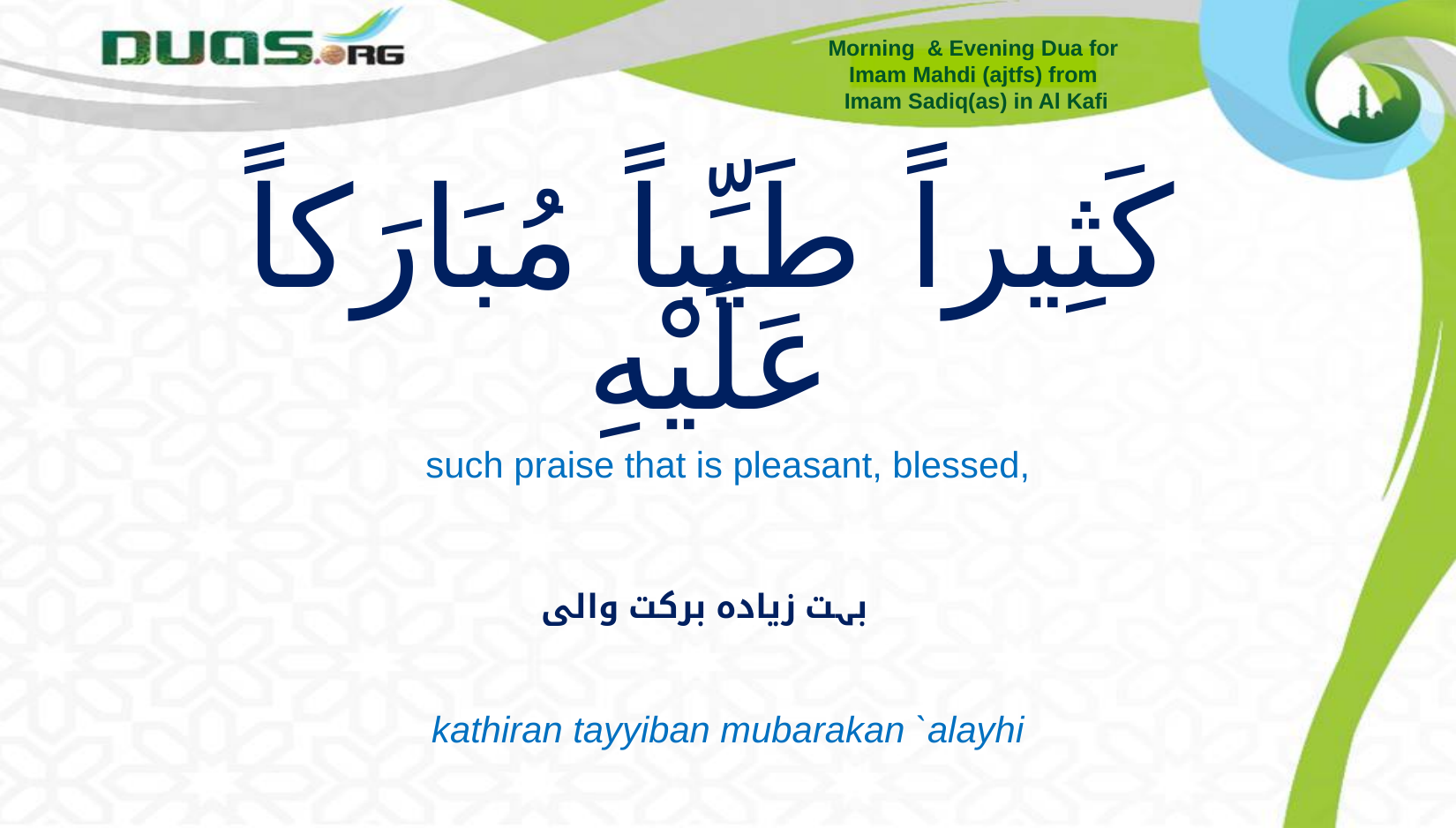

Morning  & Evening Dua for
Imam Mahdi (ajtfs) from
Imam Sadiq(as) in Al Kafi
# كَثِيراً طَيِّباً مُبَارَكاً عَلَيْهِ
such praise that is pleasant, blessed,
بہت زیادہ برکت والی
kathiran tayyiban mubarakan `alayhi